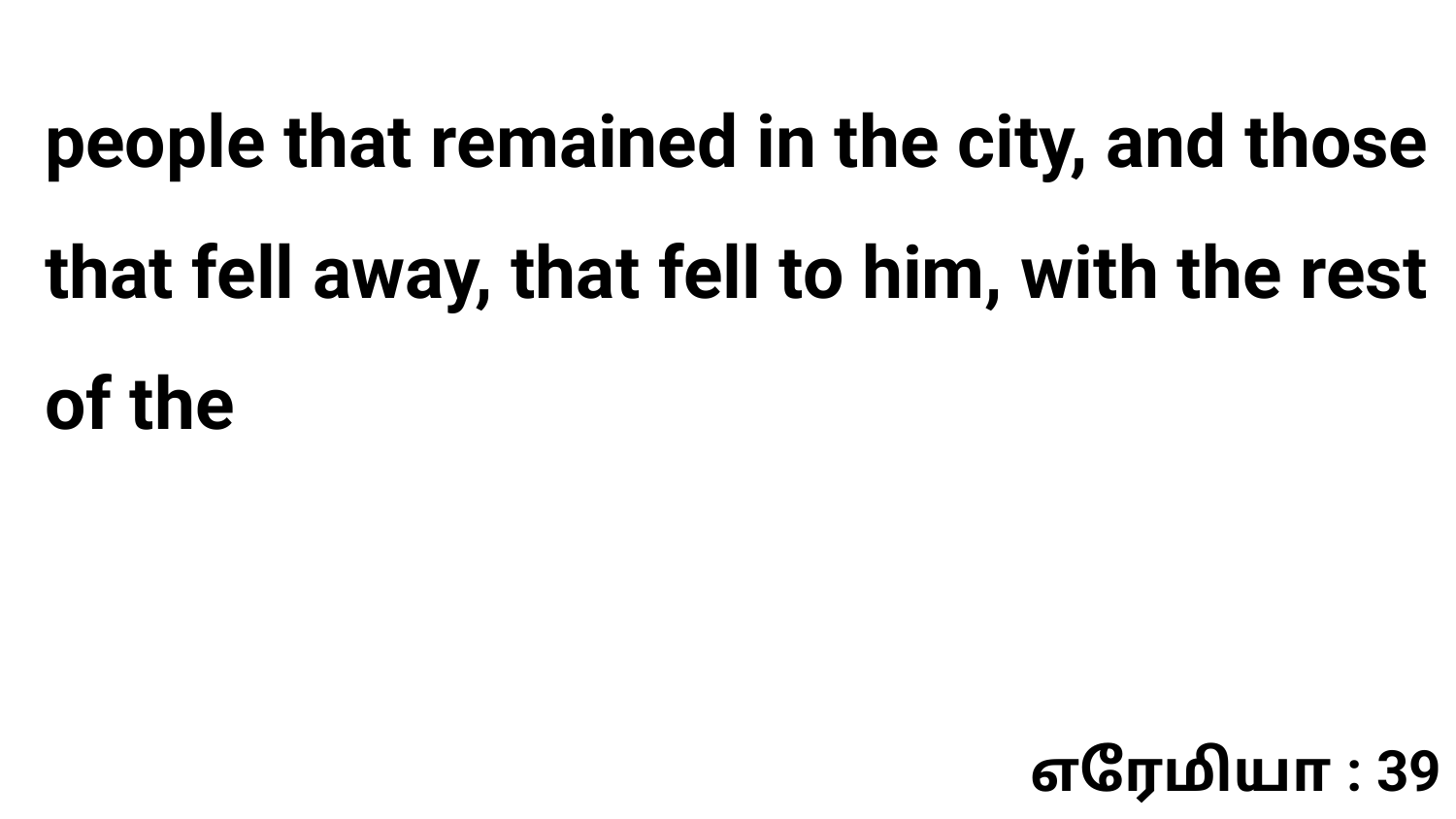

people that remained in the city, and those that fell away, that fell to him, with the rest of the
எரேமியா : 39